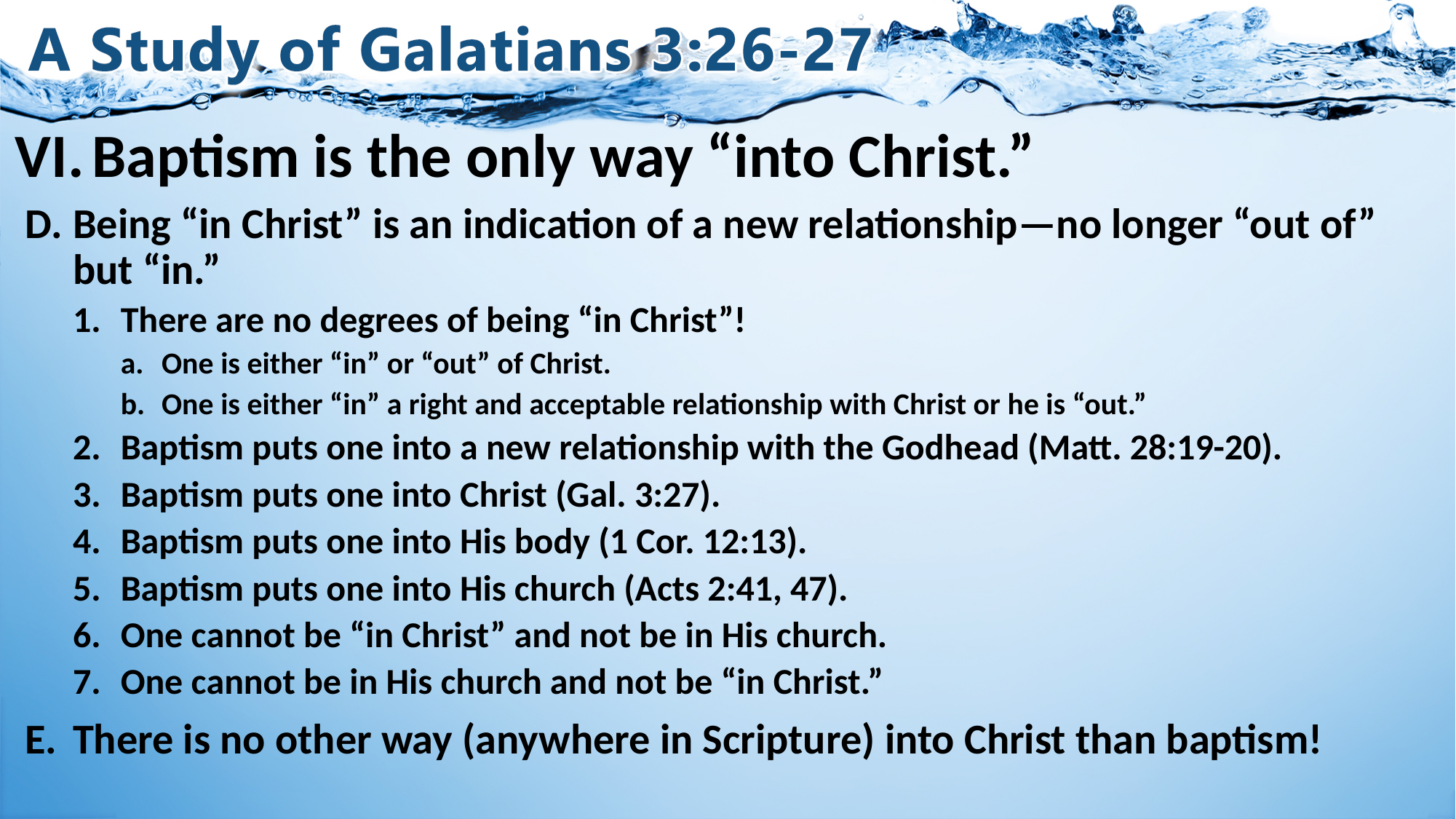

# VI.	Baptism is the only way “into Christ.”
Being “in Christ” is an indication of a new relationship—no longer “out of” but “in.”
There are no degrees of being “in Christ”!
One is either “in” or “out” of Christ.
One is either “in” a right and acceptable relationship with Christ or he is “out.”
Baptism puts one into a new relationship with the Godhead (Matt. 28:19-20).
Baptism puts one into Christ (Gal. 3:27).
Baptism puts one into His body (1 Cor. 12:13).
Baptism puts one into His church (Acts 2:41, 47).
One cannot be “in Christ” and not be in His church.
One cannot be in His church and not be “in Christ.”
There is no other way (anywhere in Scripture) into Christ than baptism!